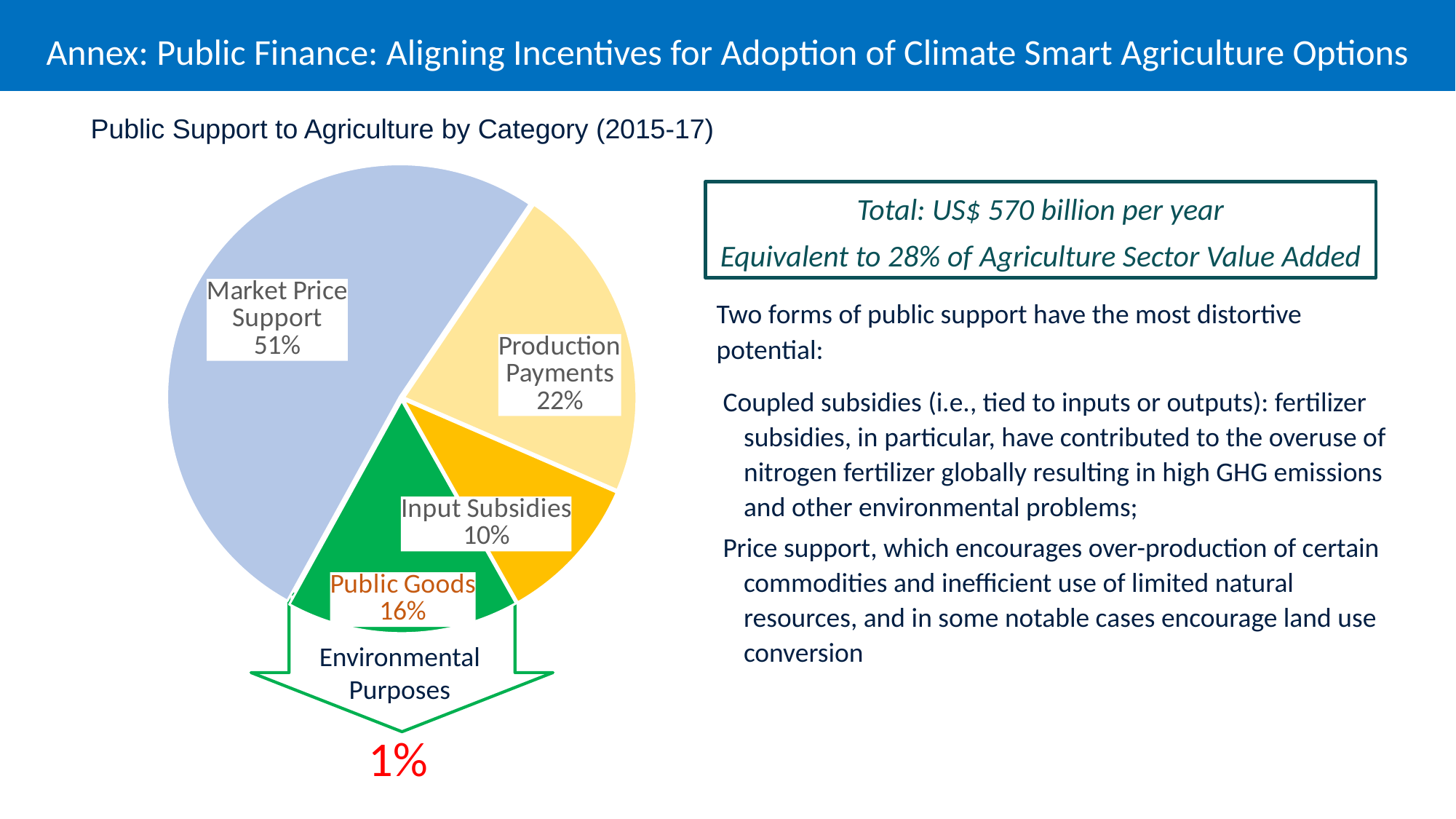

12
# Annex: Public Finance: Aligning Incentives for Adoption of Climate Smart Agriculture Options
Public Support to Agriculture by Category (2015-17)

### Chart

| Category | 2015-17 |
|---|---|
| Production Payments | 22.08015628538547 |
| Input Subsidies | 10.31171587010578 |
| Public Goods | 16.2 |
| Market Price Support | 51.43866374129531 |
Total: US$ 570 billion per year
Equivalent to 28% of Agriculture Sector Value Added
Two forms of public support have the most distortive potential:
Coupled subsidies (i.e., tied to inputs or outputs): fertilizer subsidies, in particular, have contributed to the overuse of nitrogen fertilizer globally resulting in high GHG emissions and other environmental problems;
Price support, which encourages over-production of certain commodities and inefficient use of limited natural resources, and in some notable cases encourage land use conversion

Environmental Purposes
1%